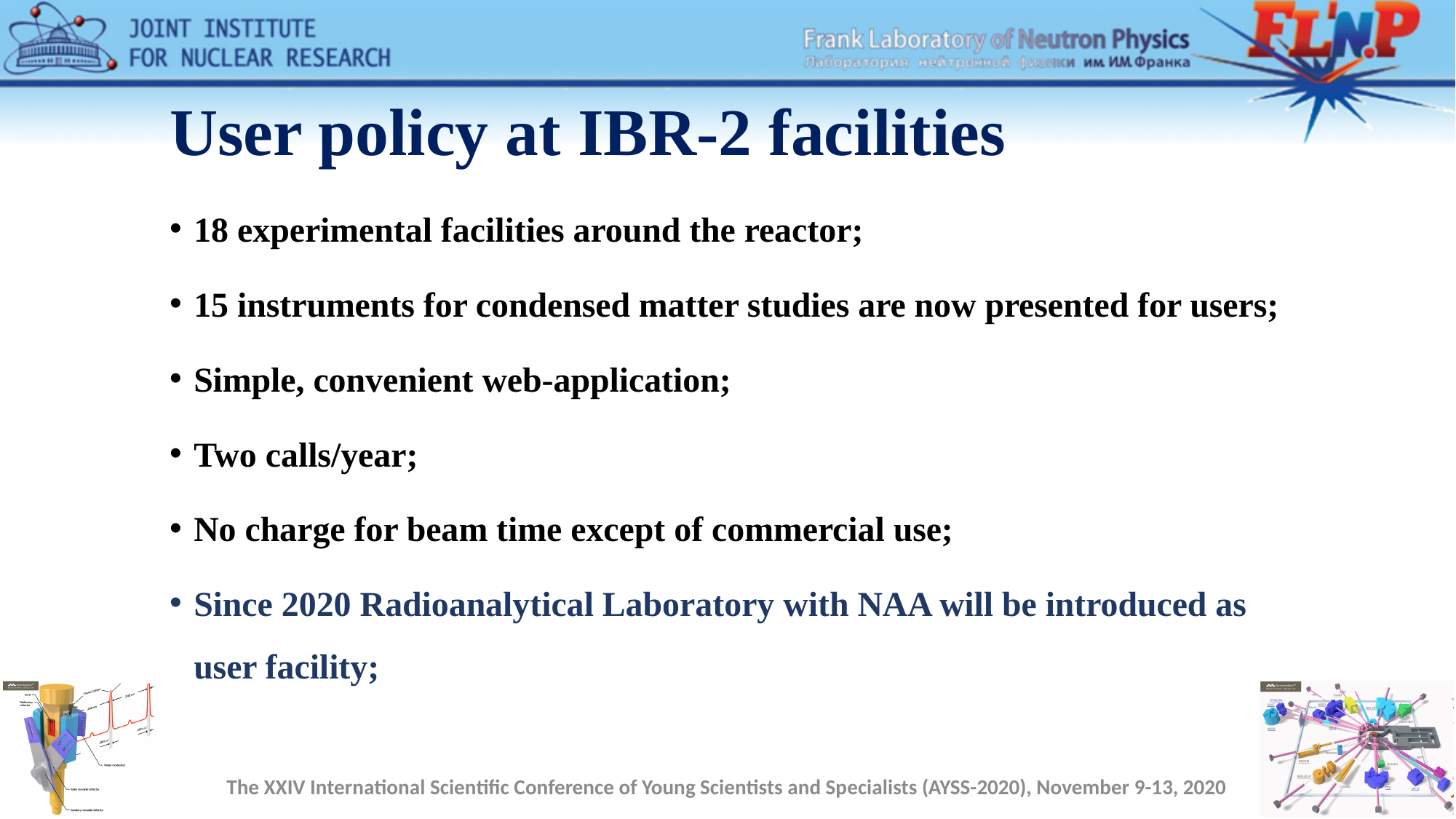

# User policy at IBR-2 facilities
18 experimental facilities around the reactor;
15 instruments for condensed matter studies are now presented for users;
Simple, convenient web-application;
Two calls/year;
No charge for beam time except of commercial use;
Since 2020 Radioanalytical Laboratory with NAA will be introduced as user facility;
The XXIV International Scientific Conference of Young Scientists and Specialists (AYSS-2020), November 9-13, 2020